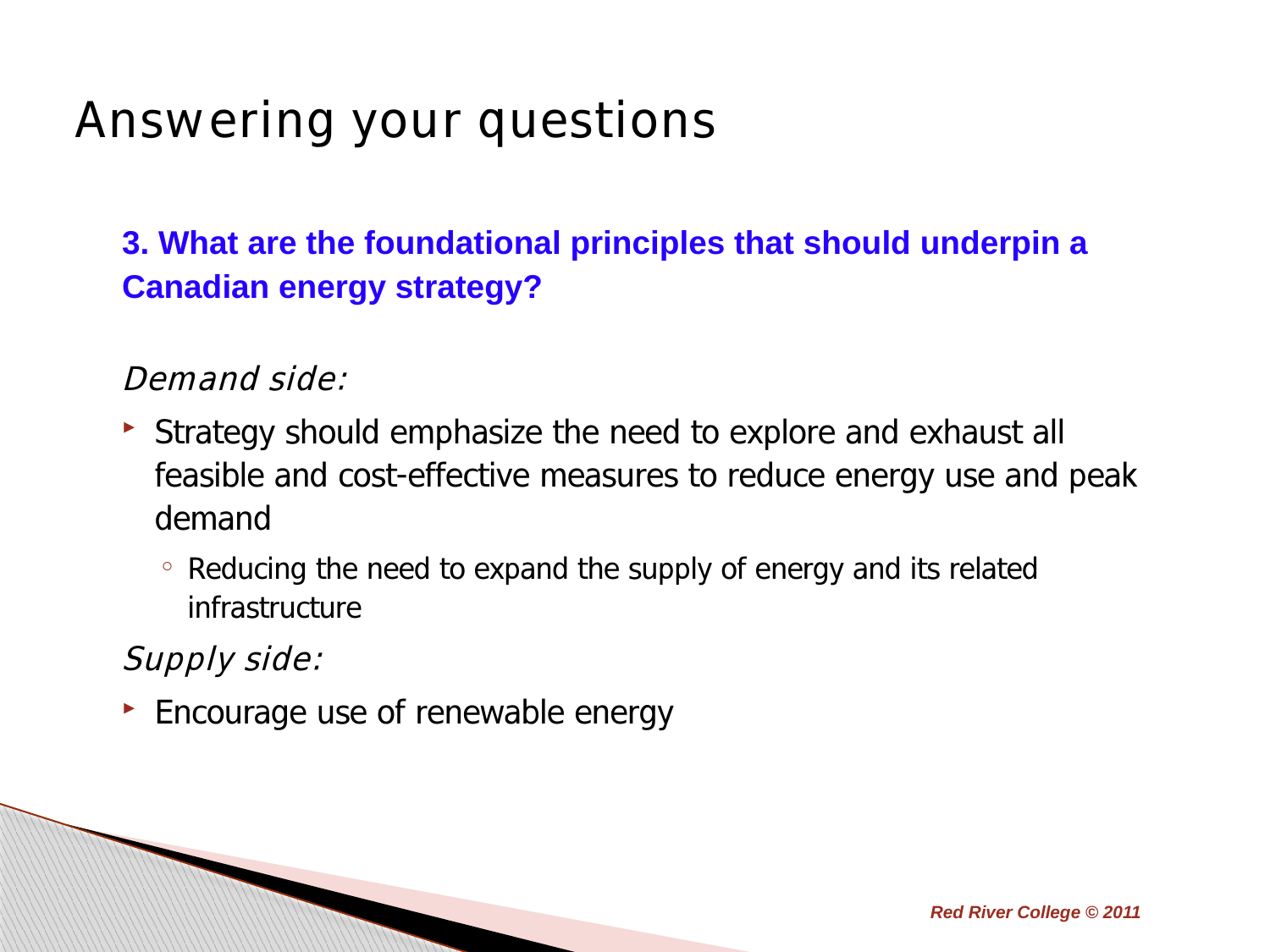

# Answering your questions
3. What are the foundational principles that should underpin a Canadian energy strategy?
Demand side:
Strategy should emphasize the need to explore and exhaust all feasible and cost-effective measures to reduce energy use and peak demand
Reducing the need to expand the supply of energy and its related infrastructure
Supply side:
Encourage use of renewable energy
Red River College © 2011